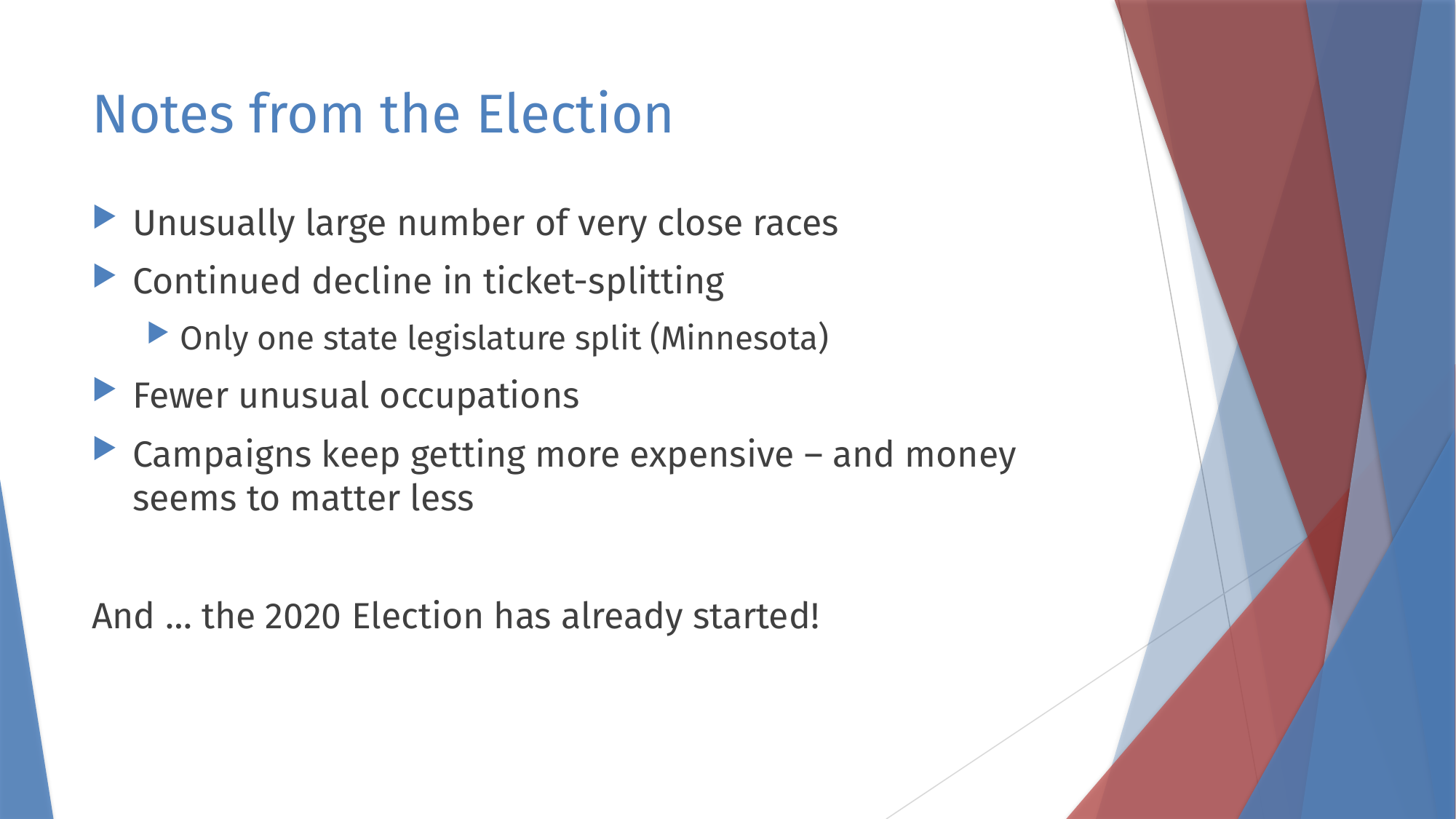

# Notes from the Election
Unusually large number of very close races
Continued decline in ticket-splitting
Only one state legislature split (Minnesota)
Fewer unusual occupations
Campaigns keep getting more expensive – and money seems to matter less

And … the 2020 Election has already started!